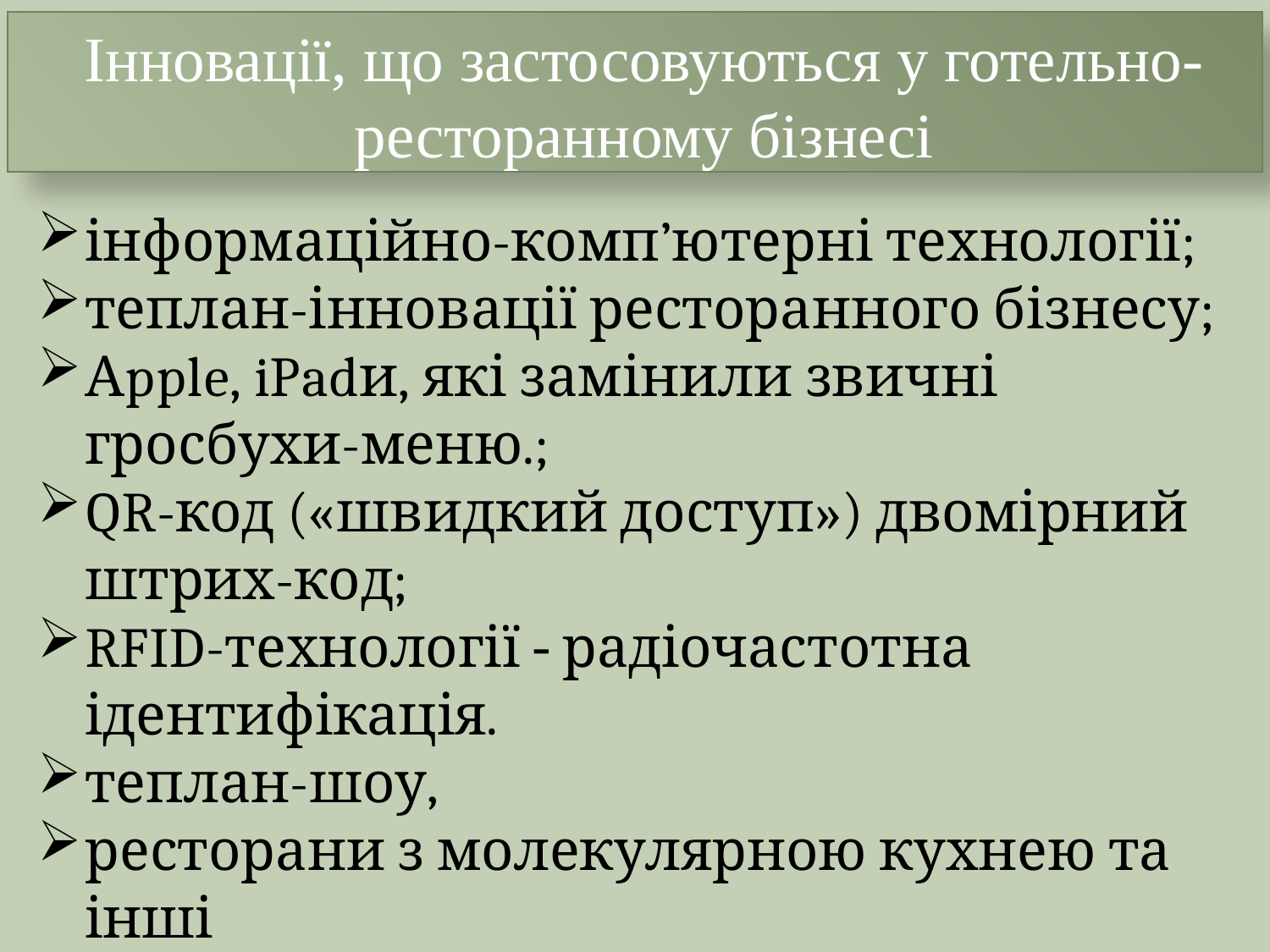

Інновації, що застосовуються у готельно-ресторанному бізнесі
#
інформаційно-комп’ютерні технології;
теплан-інновації ресторанного бізнесу;
Аpple, iPadи, які замінили звичні гросбухи-меню.;
QR-код («швидкий доступ») двомірний штрих-код;
RFID-технології ‑ радіочастотна ідентифікація.
теплан-шоу,
ресторани з молекулярною кухнею та інші